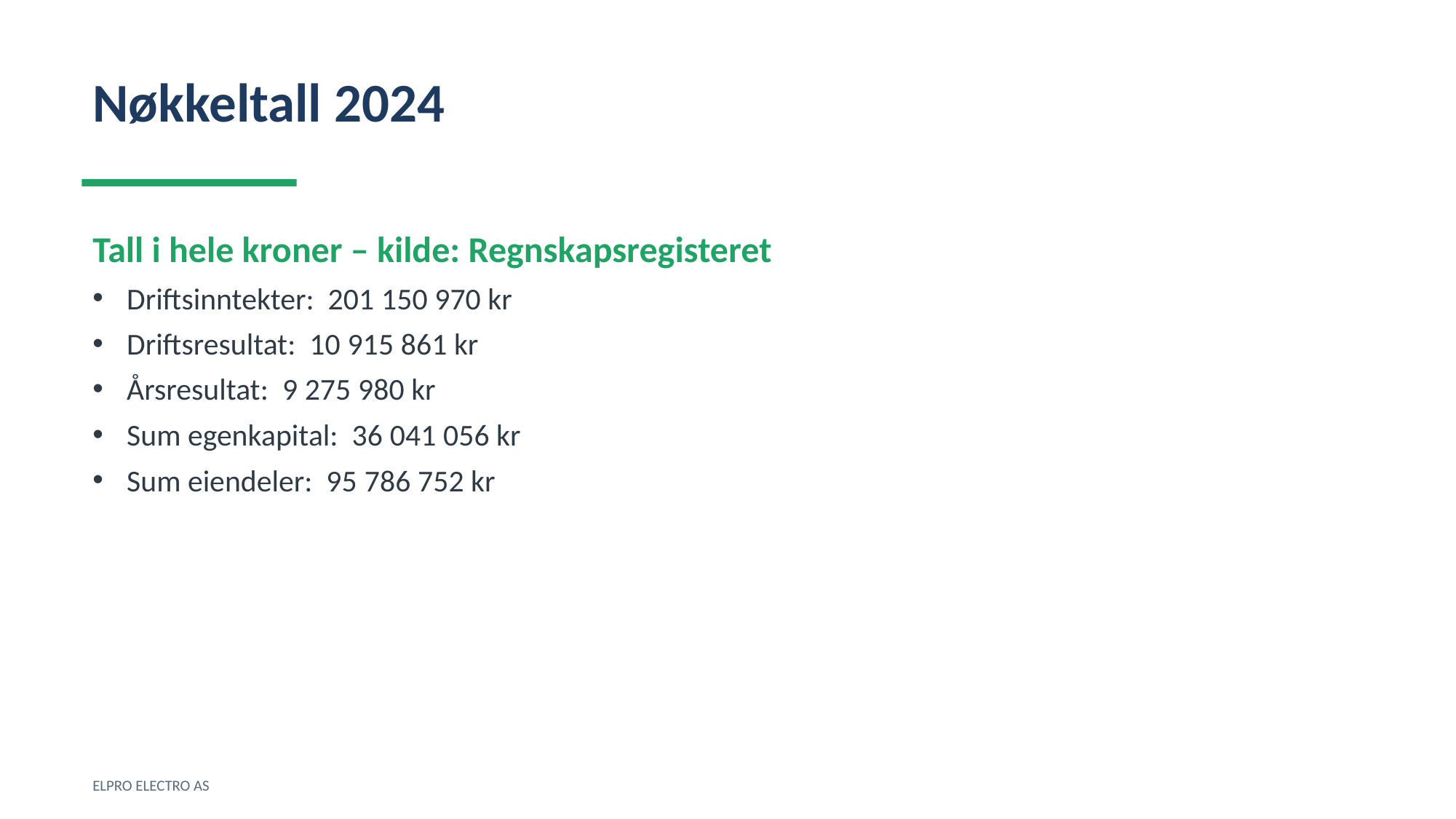

Nøkkeltall 2024

Tall i hele kroner – kilde: Regnskapsregisteret
Driftsinntekter:  201 150 970 kr
Driftsresultat:  10 915 861 kr
Årsresultat:  9 275 980 kr
Sum egenkapital:  36 041 056 kr
Sum eiendeler:  95 786 752 kr
ELPRO ELECTRO AS